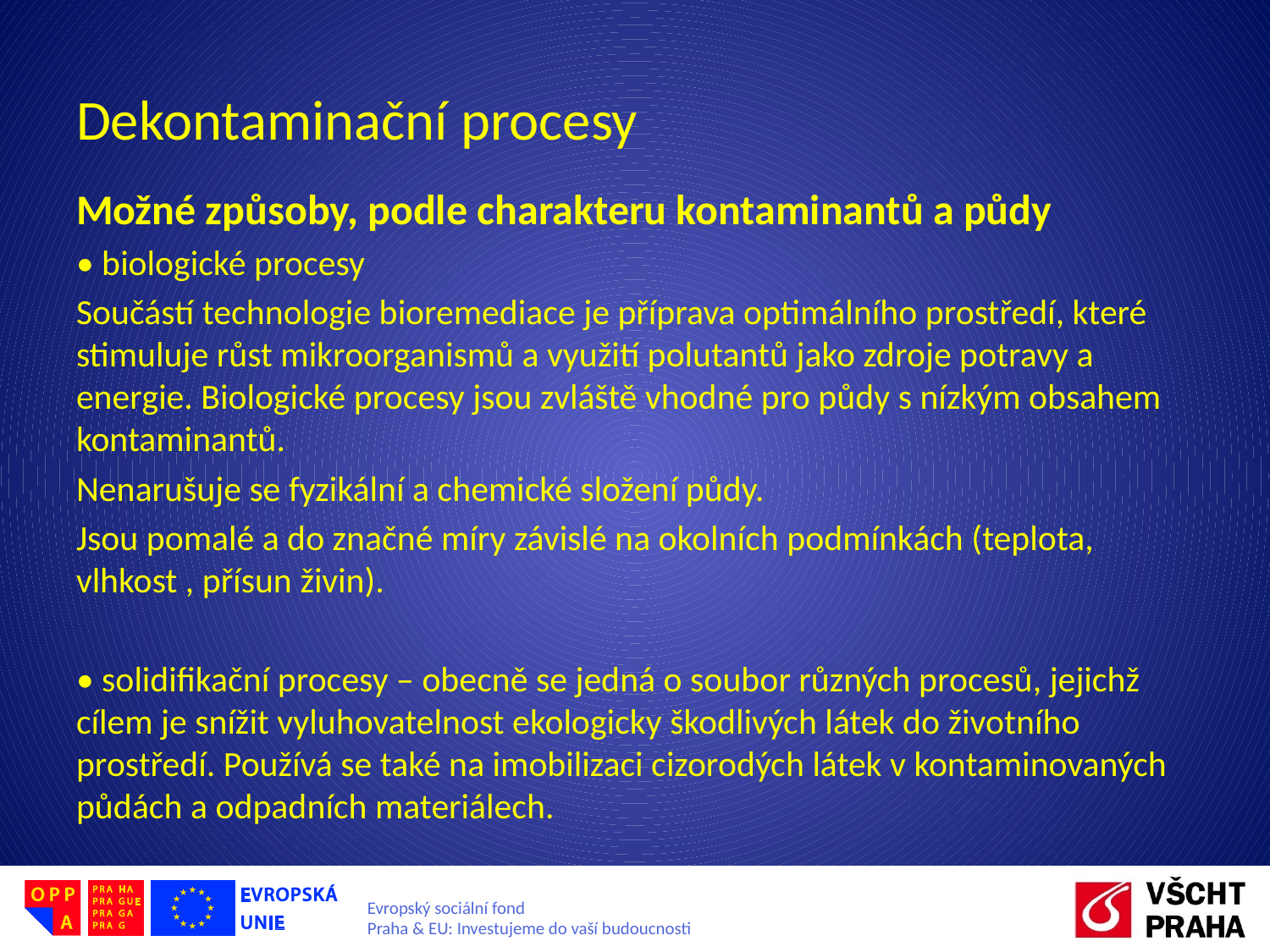

# Dekontaminační procesy
Možné způsoby, podle charakteru kontaminantů a půdy
• biologické procesy
Součástí technologie bioremediace je příprava optimálního prostředí, které stimuluje růst mikroorganismů a využití polutantů jako zdroje potravy a energie. Biologické procesy jsou zvláště vhodné pro půdy s nízkým obsahem kontaminantů.
Nenarušuje se fyzikální a chemické složení půdy.
Jsou pomalé a do značné míry závislé na okolních podmínkách (teplota, vlhkost , přísun živin).

• solidifikační procesy – obecně se jedná o soubor různých procesů, jejichž cílem je snížit vyluhovatelnost ekologicky škodlivých látek do životního prostředí. Používá se také na imobilizaci cizorodých látek v kontaminovaných půdách a odpadních materiálech.